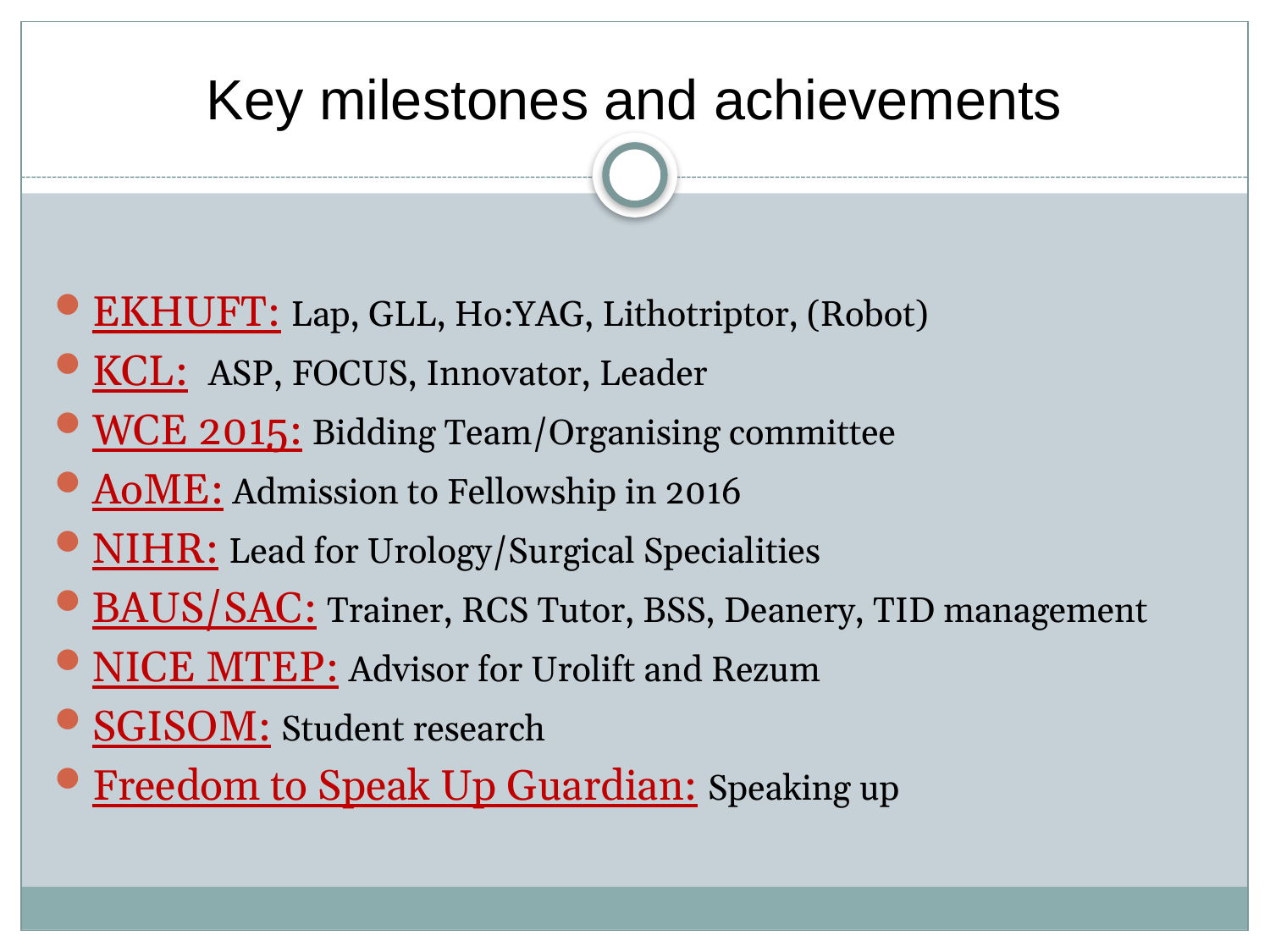

# Key milestones and achievements

EKHUFT: Lap, GLL, Ho:YAG, Lithotriptor, (Robot)
KCL:  ASP, FOCUS, Innovator, Leader
WCE 2015: Bidding Team/Organising committee
AoME: Admission to Fellowship in 2016
NIHR: Lead for Urology/Surgical Specialities
BAUS/SAC: Trainer, RCS Tutor, BSS, Deanery, TID management
NICE MTEP: Advisor for Urolift and Rezum
SGISOM: Student research
Freedom to Speak Up Guardian: Speaking up